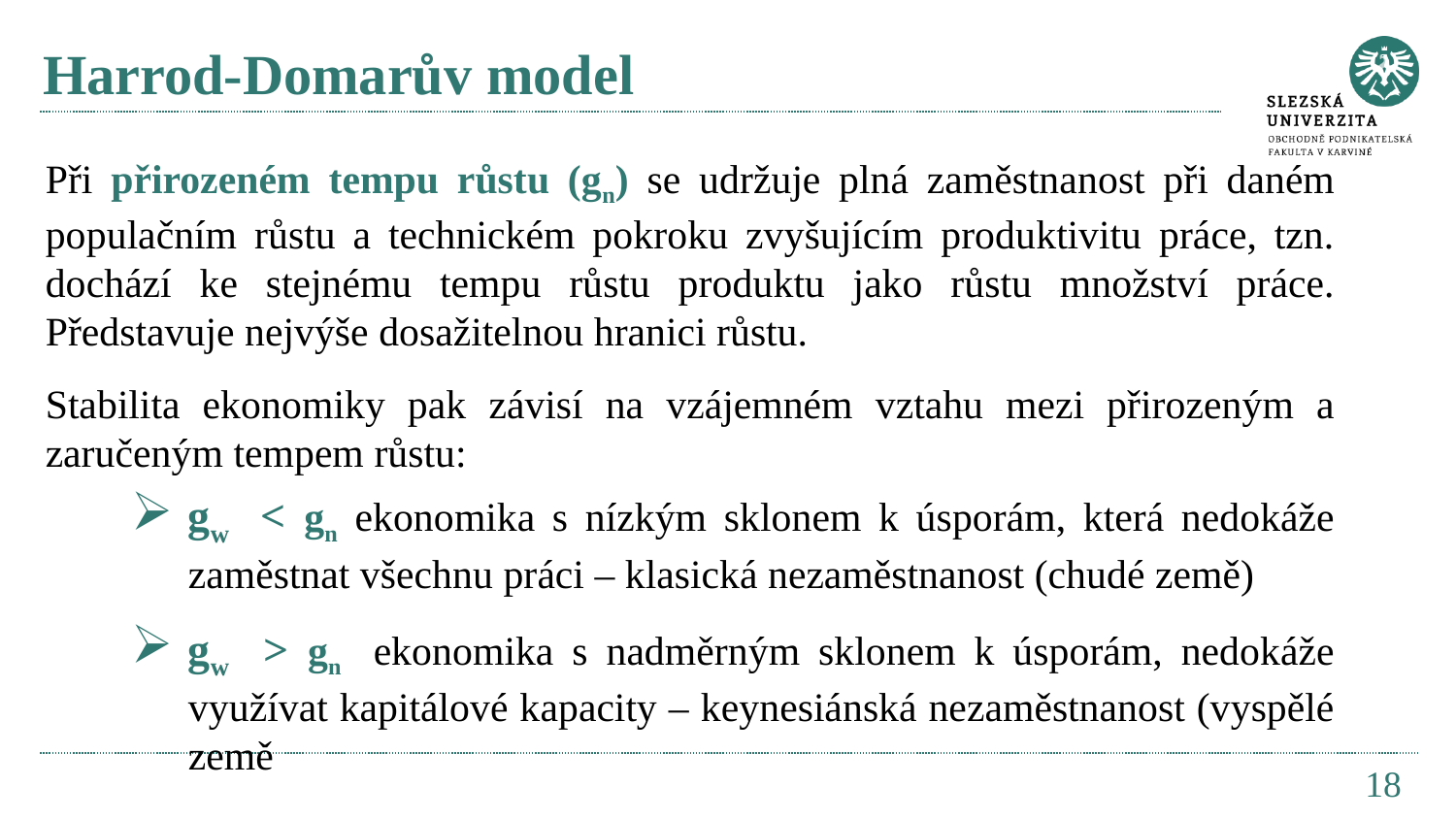

# Harrod-Domarův model
Při přirozeném tempu růstu (gn) se udržuje plná zaměstnanost při daném populačním růstu a technickém pokroku zvyšujícím produktivitu práce, tzn. dochází ke stejnému tempu růstu produktu jako růstu množství práce. Představuje nejvýše dosažitelnou hranici růstu.
Stabilita ekonomiky pak závisí na vzájemném vztahu mezi přirozeným a zaručeným tempem růstu:
gw  < gn ekonomika s nízkým sklonem k úsporám, která nedokáže zaměstnat všechnu práci – klasická nezaměstnanost (chudé země)
gw  > gn  ekonomika s nadměrným sklonem k úsporám, nedokáže využívat kapitálové kapacity – keynesiánská nezaměstnanost (vyspělé země

18